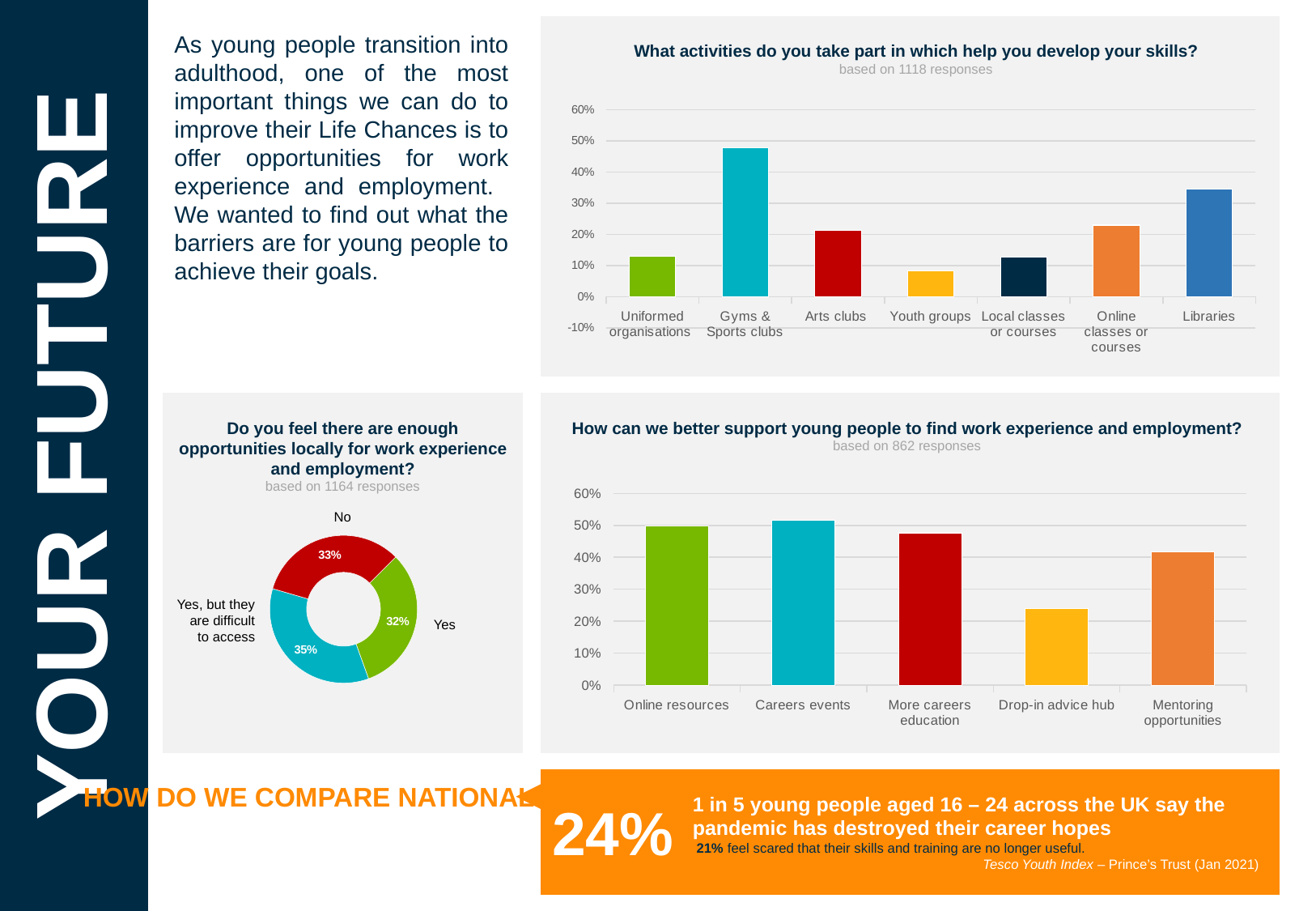

What activities do you take part in which help you develop your skills?
based on 1118 responses

### Chart

| Category | Sales |
|---|---|
| Uniformed organisations  | 0.1288 |
| Gyms & Sports clubs | 0.4785 |
| Arts clubs  | 0.2138 |
| Youth groups | 0.0841 |
| Local classes or courses | 0.1261 |
| Online classes or courses | 0.2299 |
| Libraries | 0.3444 |
As young people transition into adulthood, one of the most important things we can do to improve their Life Chances is to offer opportunities for work experience and employment.  We wanted to find out what the barriers are for young people to achieve their goals.
YOUR FUTURE

Do you feel there are enough opportunities locally for work experience and employment?
based on 1164 responses
How can we better support young people to find work experience and employment?
based on 862 responses

### Chart

| Category | Sales |
|---|---|
| 1st Qtr | 0.32 |
| 2nd Qtr | 0.35 |
| 3rd Qtr | 0.33 |
| 4th Qtr | None |

### Chart

| Category | Sales |
|---|---|
| Online resources | 0.4983 |
| Careers events | 0.5155 |
| More careers education | 0.4767 |
| Drop-in advice hub | 0.2392 |
| Mentoring opportunities | 0.4171 |
No
Yes, but they are difficult to access
Yes

HOW DO WE COMPARE NATIONALLY?

1 in 5 young people aged 16 – 24 across the UK say the pandemic has destroyed their career hopes
 21% feel scared that their skills and training are no longer useful.
Tesco Youth Index – Prince’s Trust (Jan 2021)
24%